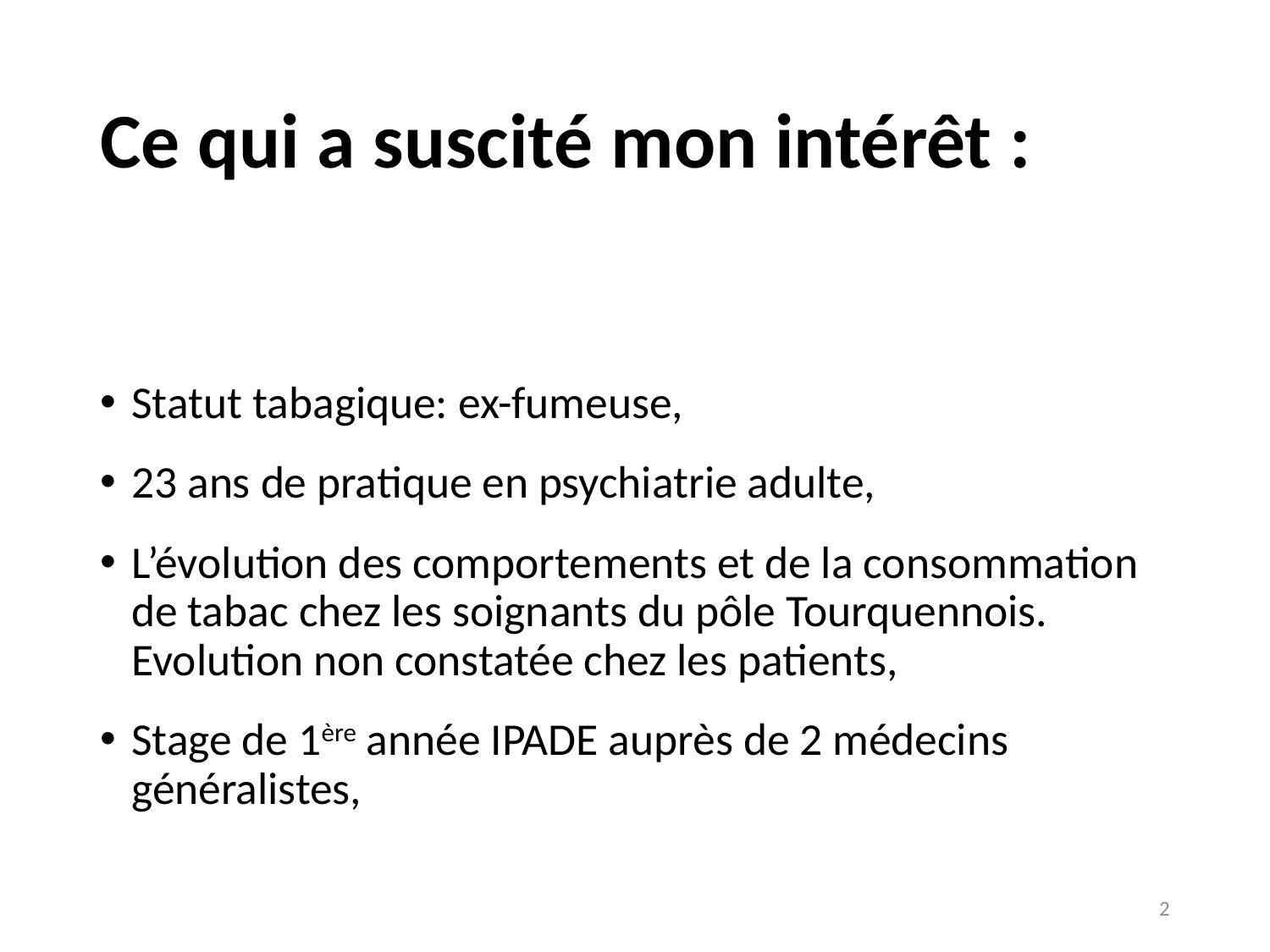

# Ce qui a suscité mon intérêt :
Statut tabagique: ex-fumeuse,
23 ans de pratique en psychiatrie adulte,
L’évolution des comportements et de la consommation de tabac chez les soignants du pôle Tourquennois. Evolution non constatée chez les patients,
Stage de 1ère année IPADE auprès de 2 médecins généralistes,
2